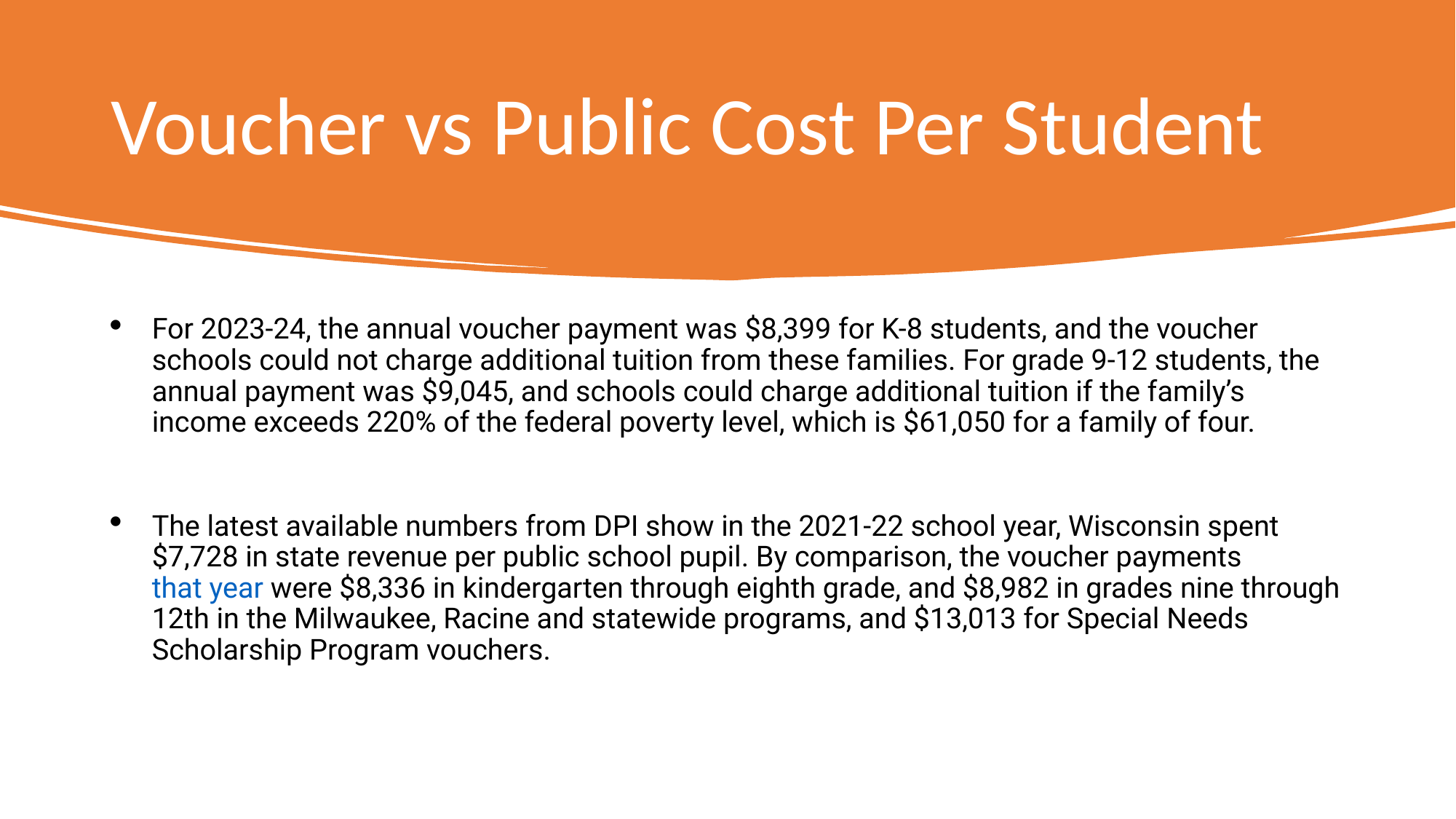

# Voucher vs Public Cost Per Student
For 2023-24, the annual voucher payment was $8,399 for K-8 students, and the voucher schools could not charge additional tuition from these families. For grade 9-12 students, the annual payment was $9,045, and schools could charge additional tuition if the family’s income exceeds 220% of the federal poverty level, which is $61,050 for a family of four.
The latest available numbers from DPI show in the 2021-22 school year, Wisconsin spent $7,728 in state revenue per public school pupil. By comparison, the voucher payments that year were $8,336 in kindergarten through eighth grade, and $8,982 in grades nine through 12th in the Milwaukee, Racine and statewide programs, and $13,013 for Special Needs Scholarship Program vouchers.